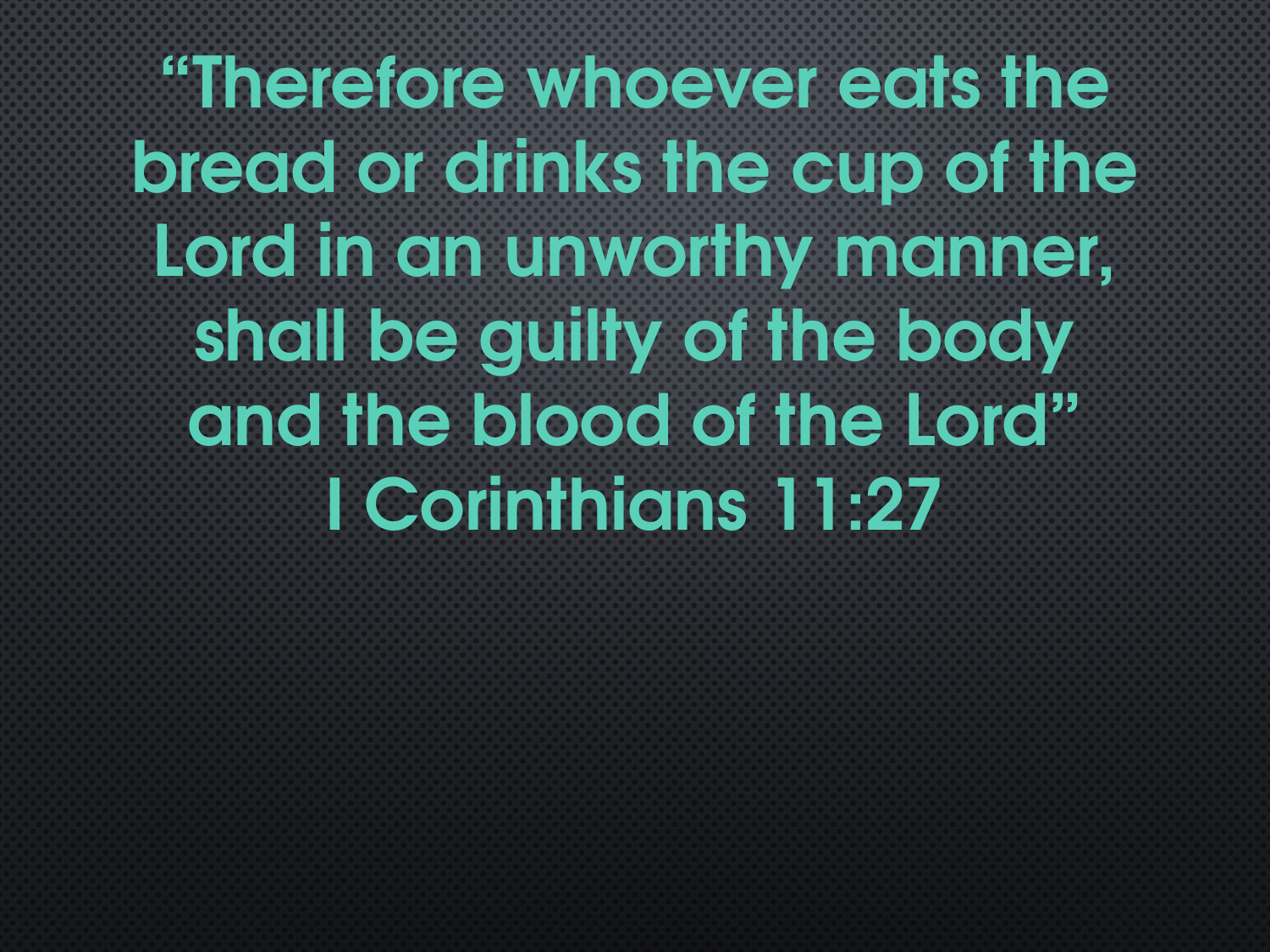

# “Therefore whoever eats the bread or drinks the cup of the Lord in an unworthy manner, shall be guilty of the body and the blood of the Lord” I Corinthians 11:27